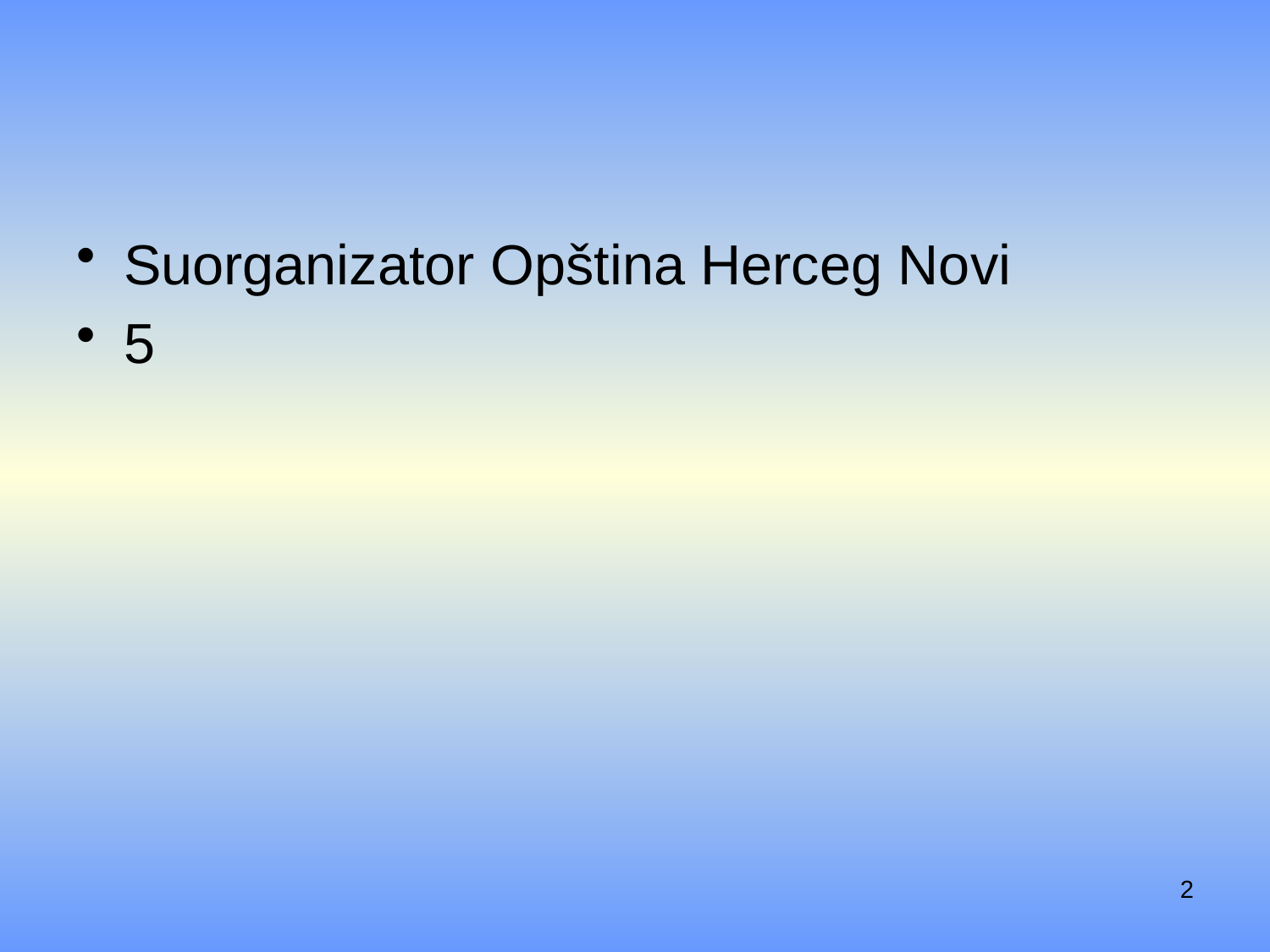

#
Suorganizator Opština Herceg Novi
5

2